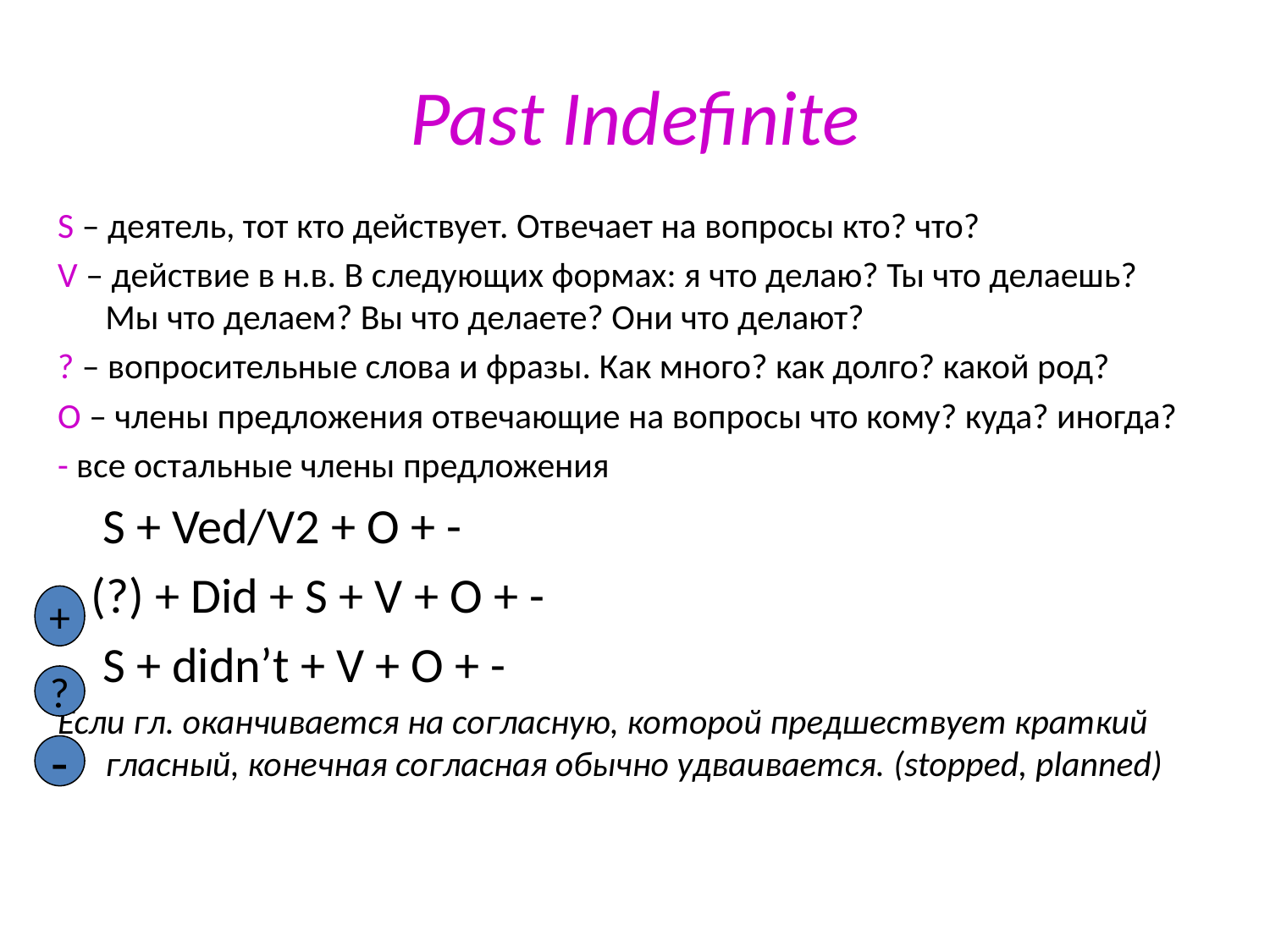

# Past Indefinite
S – деятель, тот кто действует. Отвечает на вопросы кто? что?
V – действие в н.в. В следующих формах: я что делаю? Ты что делаешь? Мы что делаем? Вы что делаете? Они что делают?
? – вопросительные слова и фразы. Как много? как долго? какой род?
O – члены предложения отвечающие на вопросы что кому? куда? иногда?
- все остальные члены предложения
    S + Ved/V2 + O + -
   (?) + Did + S + V + O + -
    S + didn’t + V + O + -
Если гл. оканчивается на согласную, которой предшествует краткий гласный, конечная согласная обычно удваивается. (stopped, planned)
+
?
-